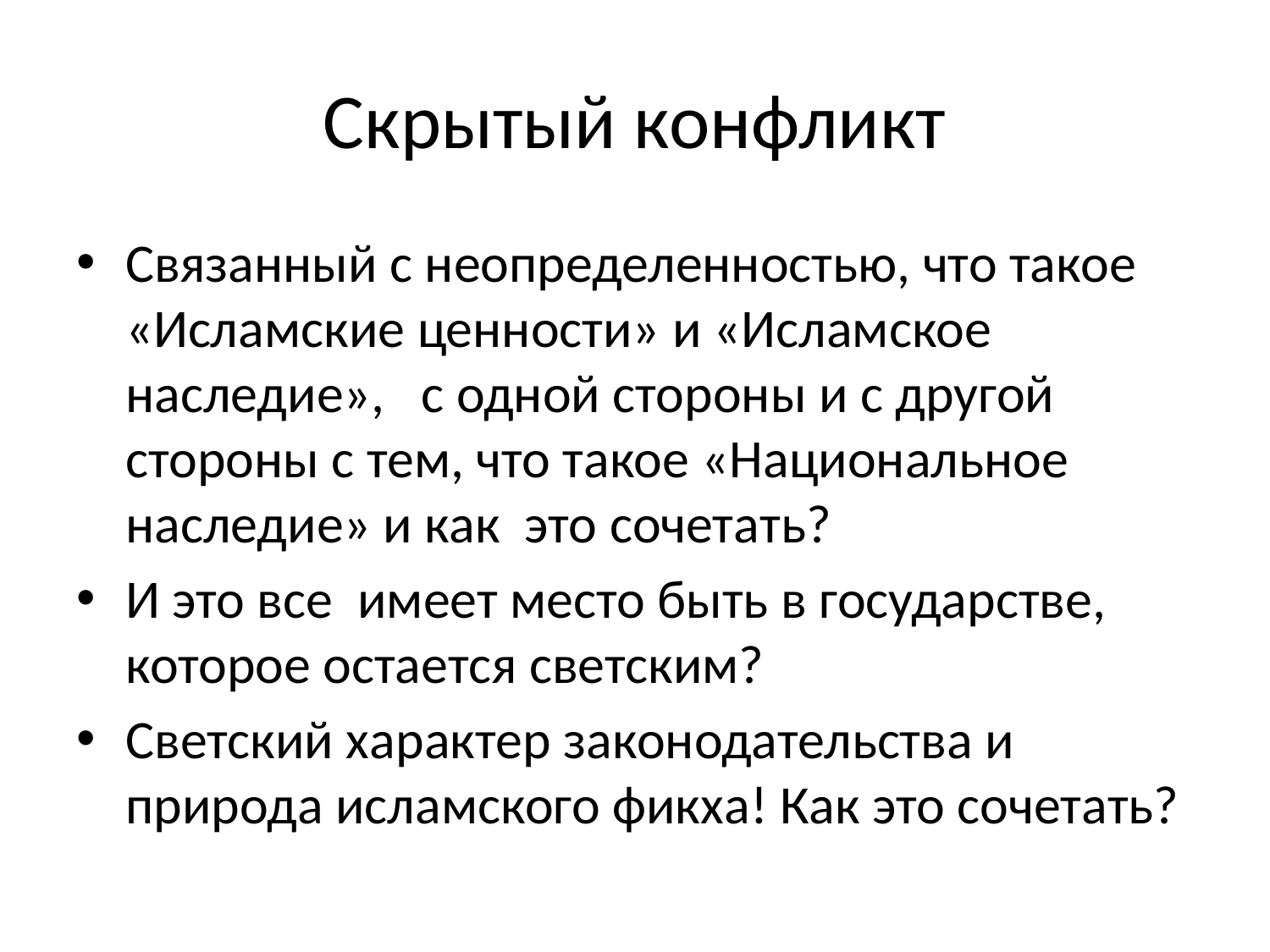

# Скрытый конфликт
Связанный с неопределенностью, что такое «Исламские ценности» и «Исламское наследие»,   с одной стороны и с другой стороны с тем, что такое «Национальное наследие» и как  это сочетать?
И это все  имеет место быть в государстве, которое остается светским?
Светский характер законодательства и природа исламского фикха! Как это сочетать?